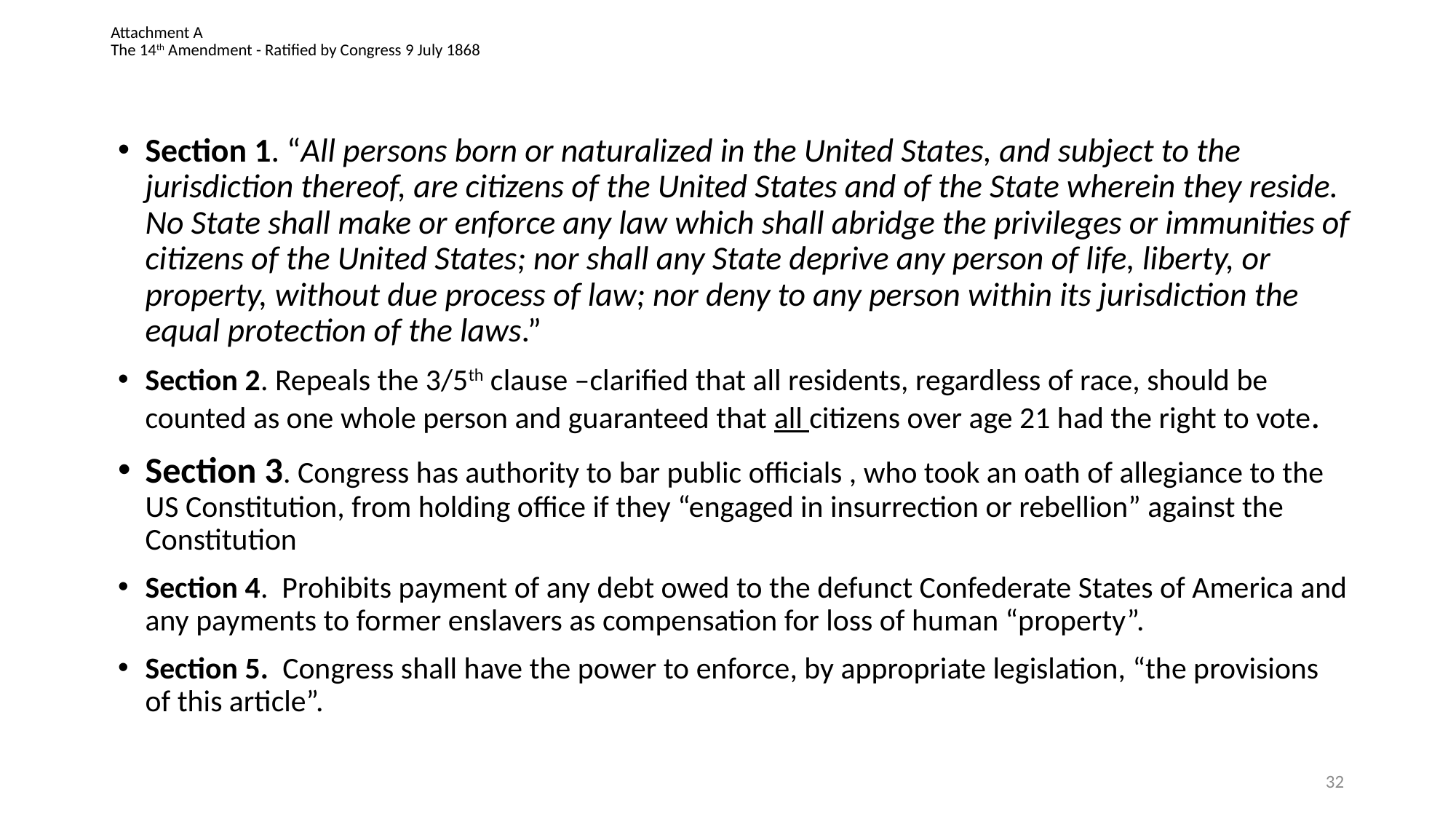

# Attachment A The 14th Amendment - Ratified by Congress 9 July 1868
Section 1. “All persons born or naturalized in the United States, and subject to the jurisdiction thereof, are citizens of the United States and of the State wherein they reside.  No State shall make or enforce any law which shall abridge the privileges or immunities of citizens of the United States; nor shall any State deprive any person of life, liberty, or property, without due process of law; nor deny to any person within its jurisdiction the equal protection of the laws.”
Section 2. Repeals the 3/5th clause –clarified that all residents, regardless of race, should be counted as one whole person and guaranteed that all citizens over age 21 had the right to vote.
Section 3. Congress has authority to bar public officials , who took an oath of allegiance to the US Constitution, from holding office if they “engaged in insurrection or rebellion” against the Constitution
Section 4.  Prohibits payment of any debt owed to the defunct Confederate States of America and any payments to former enslavers as compensation for loss of human “property”.
Section 5.  Congress shall have the power to enforce, by appropriate legislation, “the provisions of this article”.
32